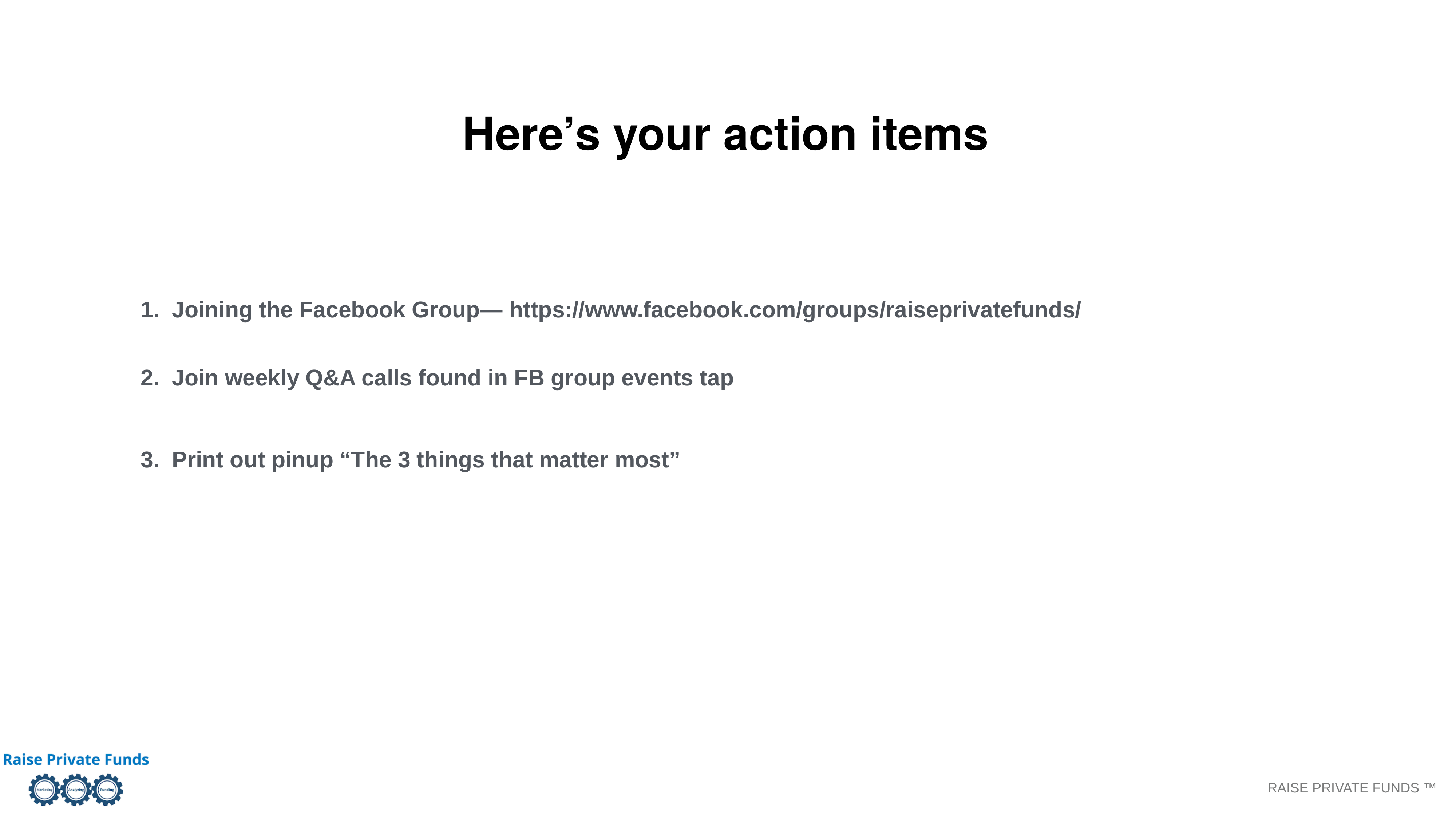

Here’s your action items
Joining the Facebook Group— https://www.facebook.com/groups/raiseprivatefunds/
Join weekly Q&A calls found in FB group events tap

Print out pinup “The 3 things that matter most”